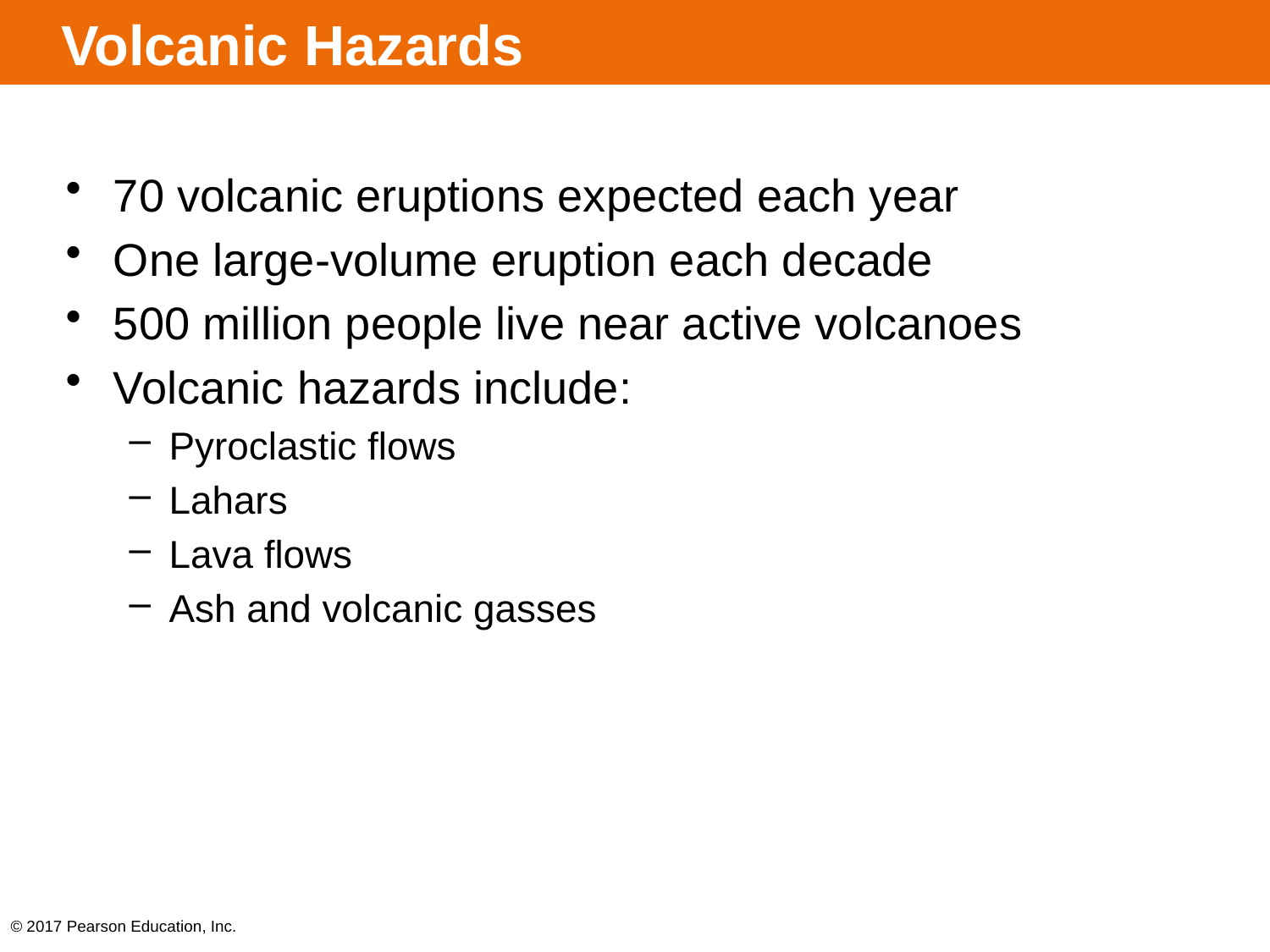

# Volcanic Hazards
70 volcanic eruptions expected each year
One large-volume eruption each decade
500 million people live near active volcanoes
Volcanic hazards include:
Pyroclastic flows
Lahars
Lava flows
Ash and volcanic gasses